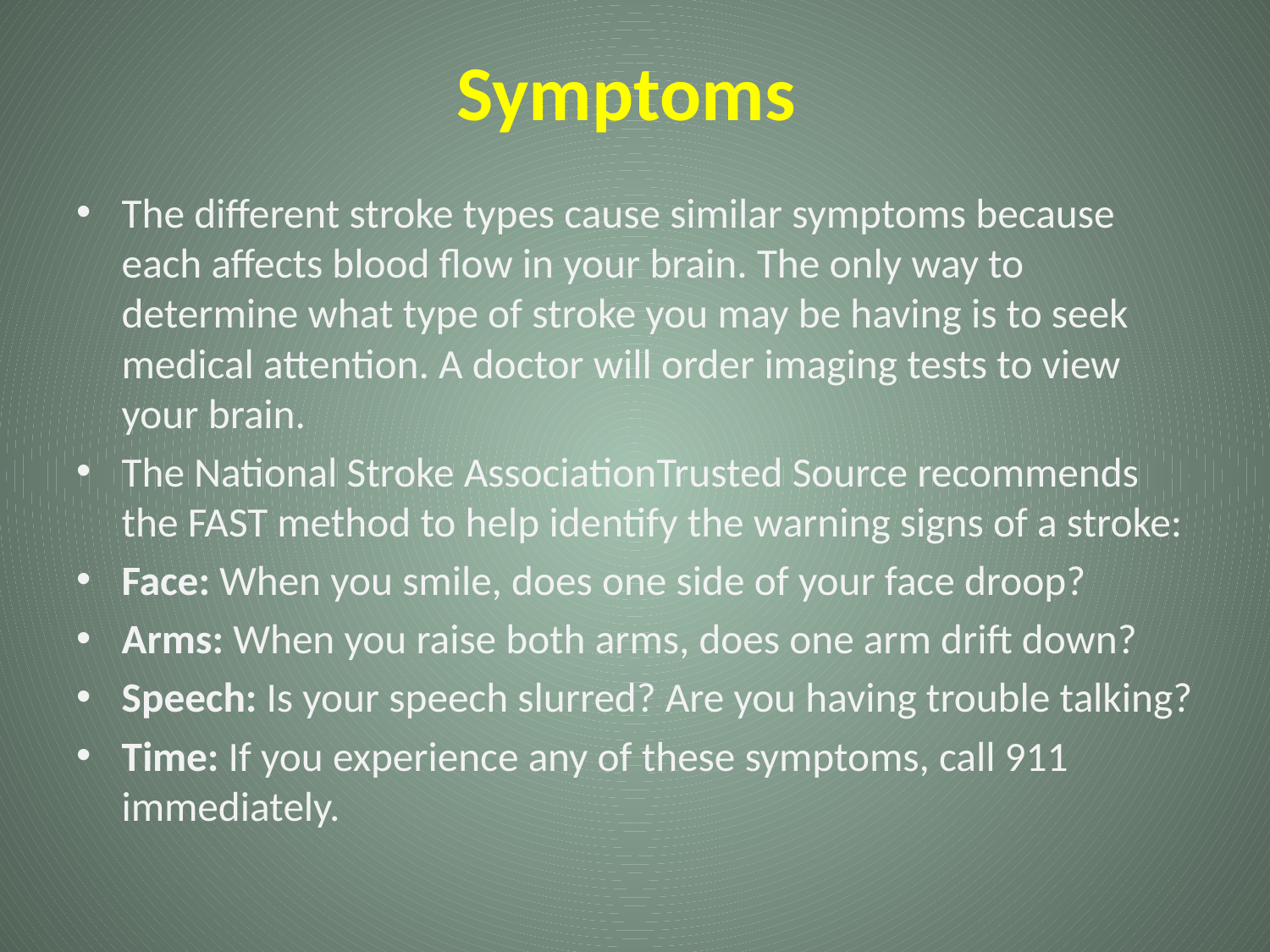

# Symptoms
The different stroke types cause similar symptoms because each affects blood flow in your brain. The only way to determine what type of stroke you may be having is to seek medical attention. A doctor will order imaging tests to view your brain.
The National Stroke AssociationTrusted Source recommends the FAST method to help identify the warning signs of a stroke:
Face: When you smile, does one side of your face droop?
Arms: When you raise both arms, does one arm drift down?
Speech: Is your speech slurred? Are you having trouble talking?
Time: If you experience any of these symptoms, call 911 immediately.